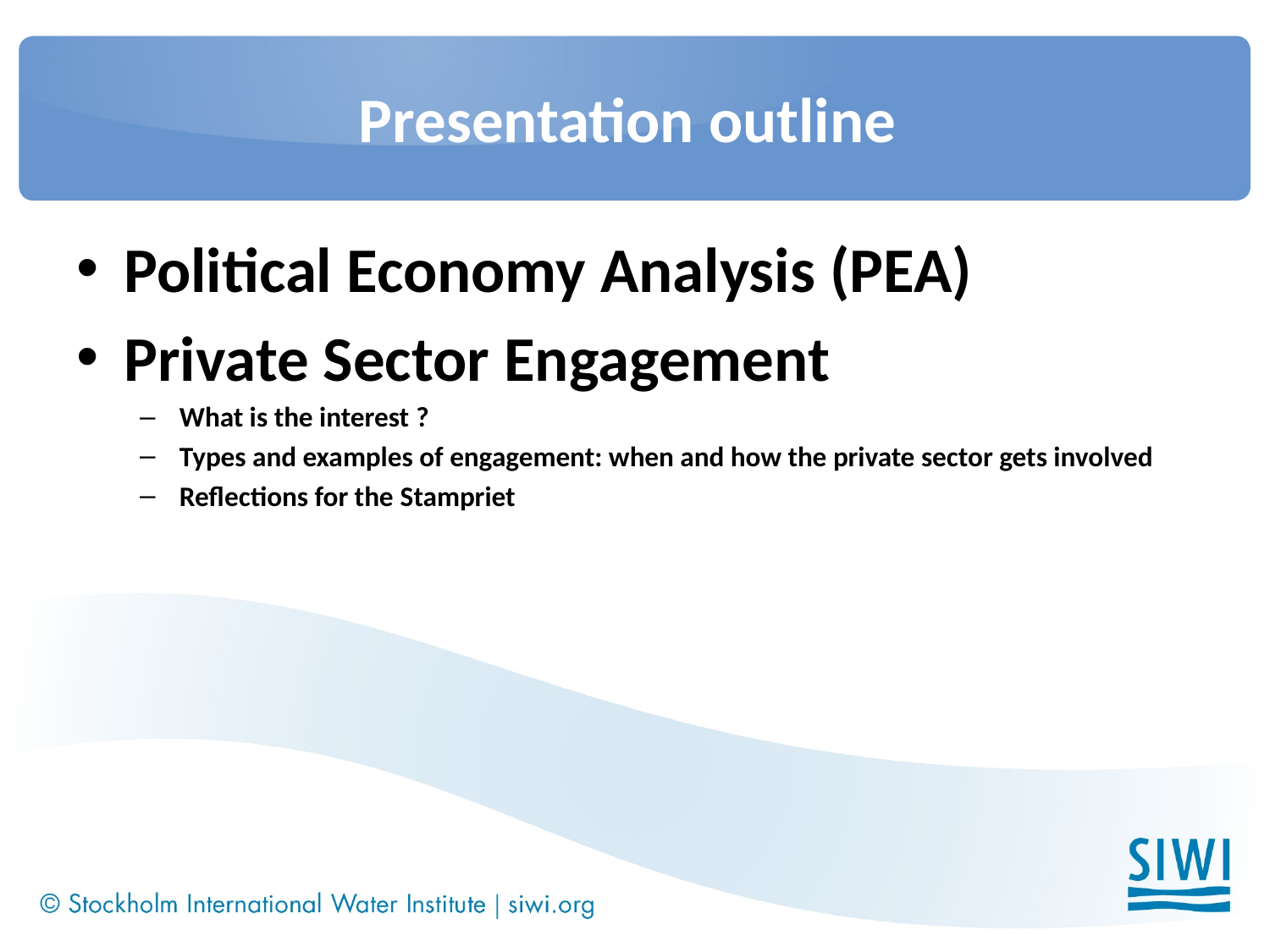

# Presentation outline
Political Economy Analysis (PEA)
Private Sector Engagement
What is the interest ?
Types and examples of engagement: when and how the private sector gets involved
Reflections for the Stampriet